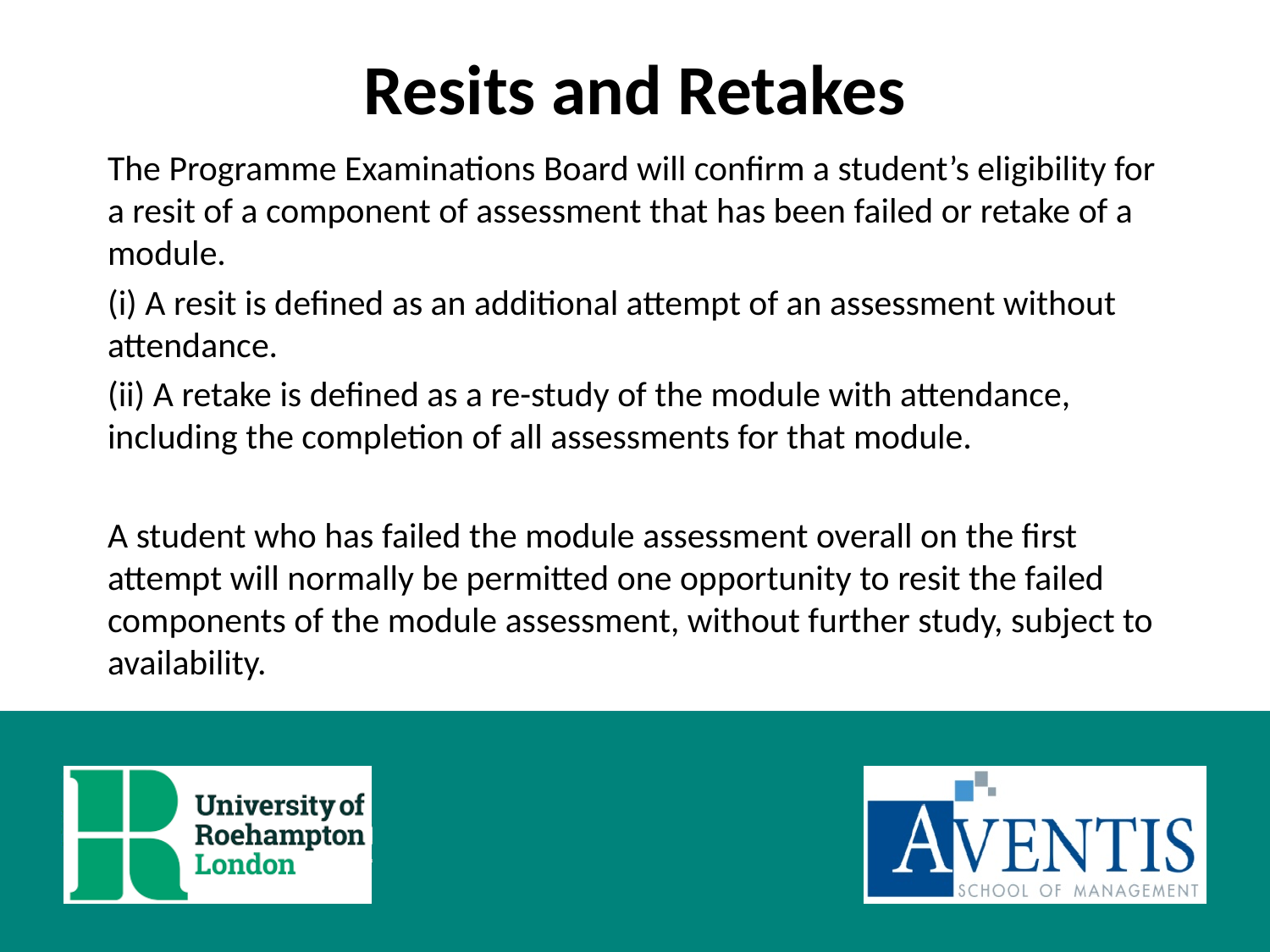

# Resits and Retakes
The Programme Examinations Board will confirm a student’s eligibility for a resit of a component of assessment that has been failed or retake of a module.
(i) A resit is defined as an additional attempt of an assessment without attendance.
(ii) A retake is defined as a re-study of the module with attendance, including the completion of all assessments for that module.

A student who has failed the module assessment overall on the first attempt will normally be permitted one opportunity to resit the failed components of the module assessment, without further study, subject to availability.